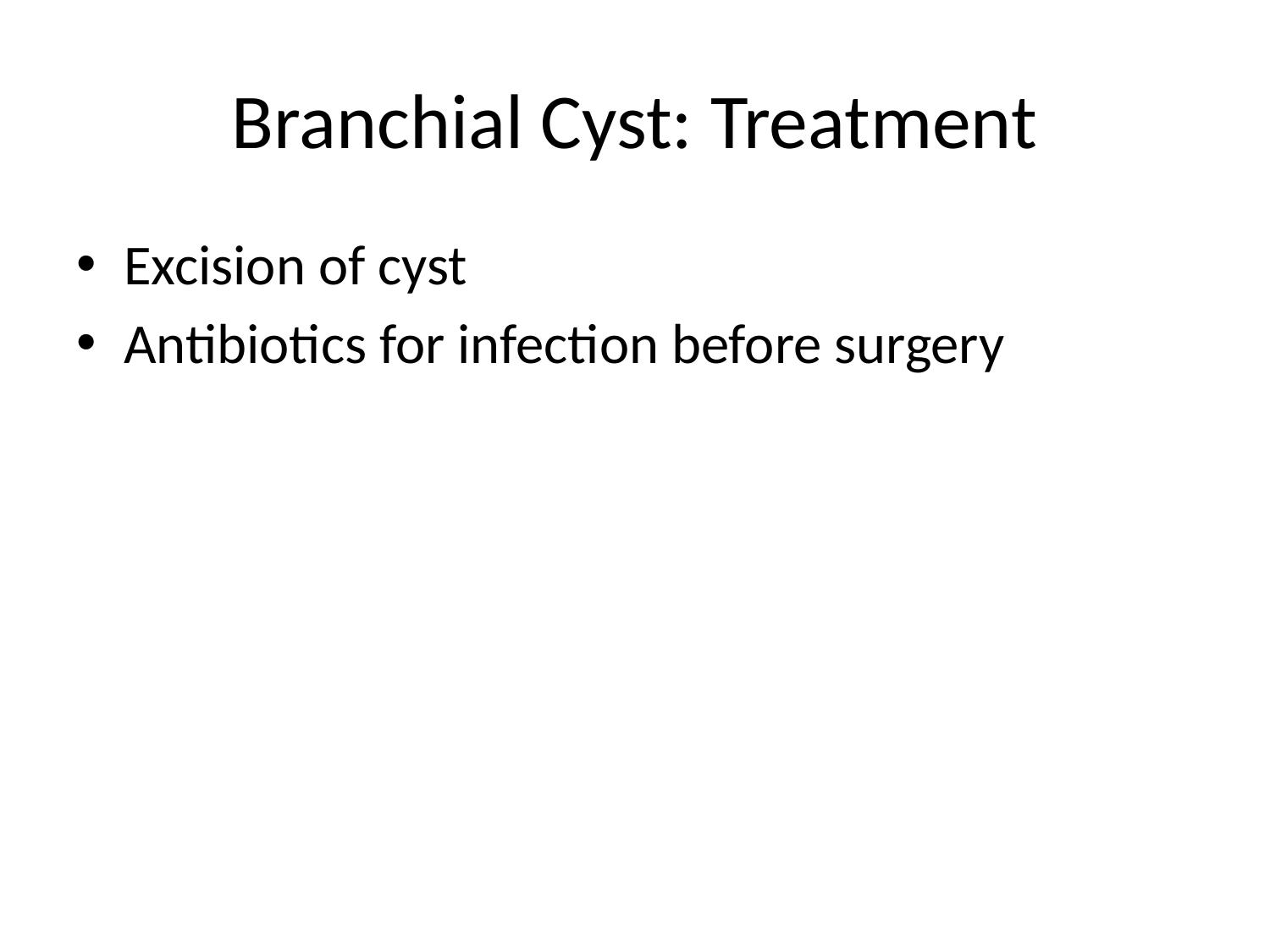

# Branchial Cyst: Treatment
Excision of cyst
Antibiotics for infection before surgery